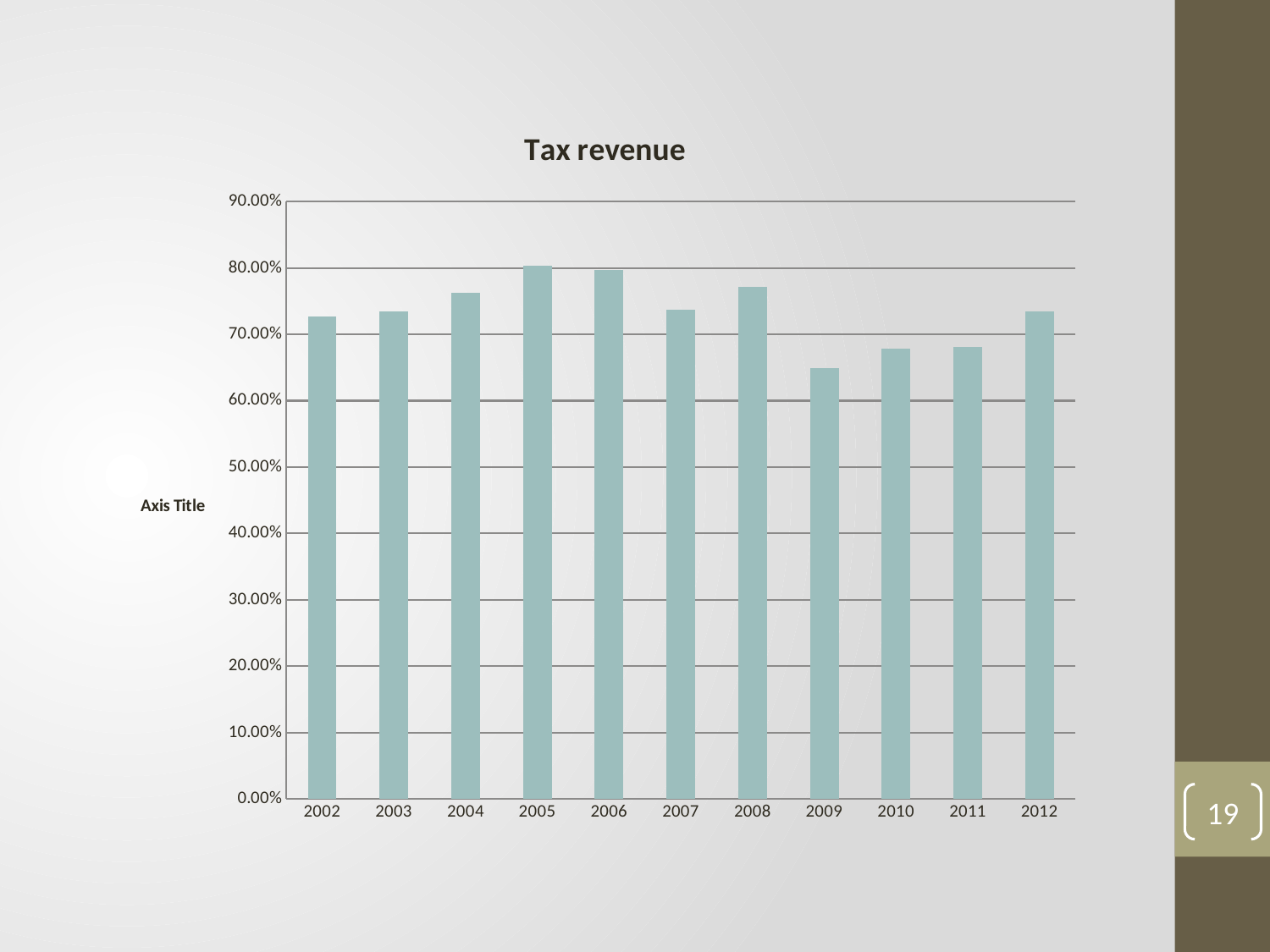

### Chart: Tax revenue

| Category |  |
|---|---|
| 2002 | 0.7268202970966694 |
| 2003 | 0.7349004862212151 |
| 2004 | 0.7627972013159112 |
| 2005 | 0.8033178238172252 |
| 2006 | 0.7966545333873253 |
| 2007 | 0.7375919142471209 |
| 2008 | 0.7709832819188333 |
| 2009 | 0.6488394459950059 |
| 2010 | 0.678513131021007 |
| 2011 | 0.6807537429552738 |
| 2012 | 0.734545271920903 |
19